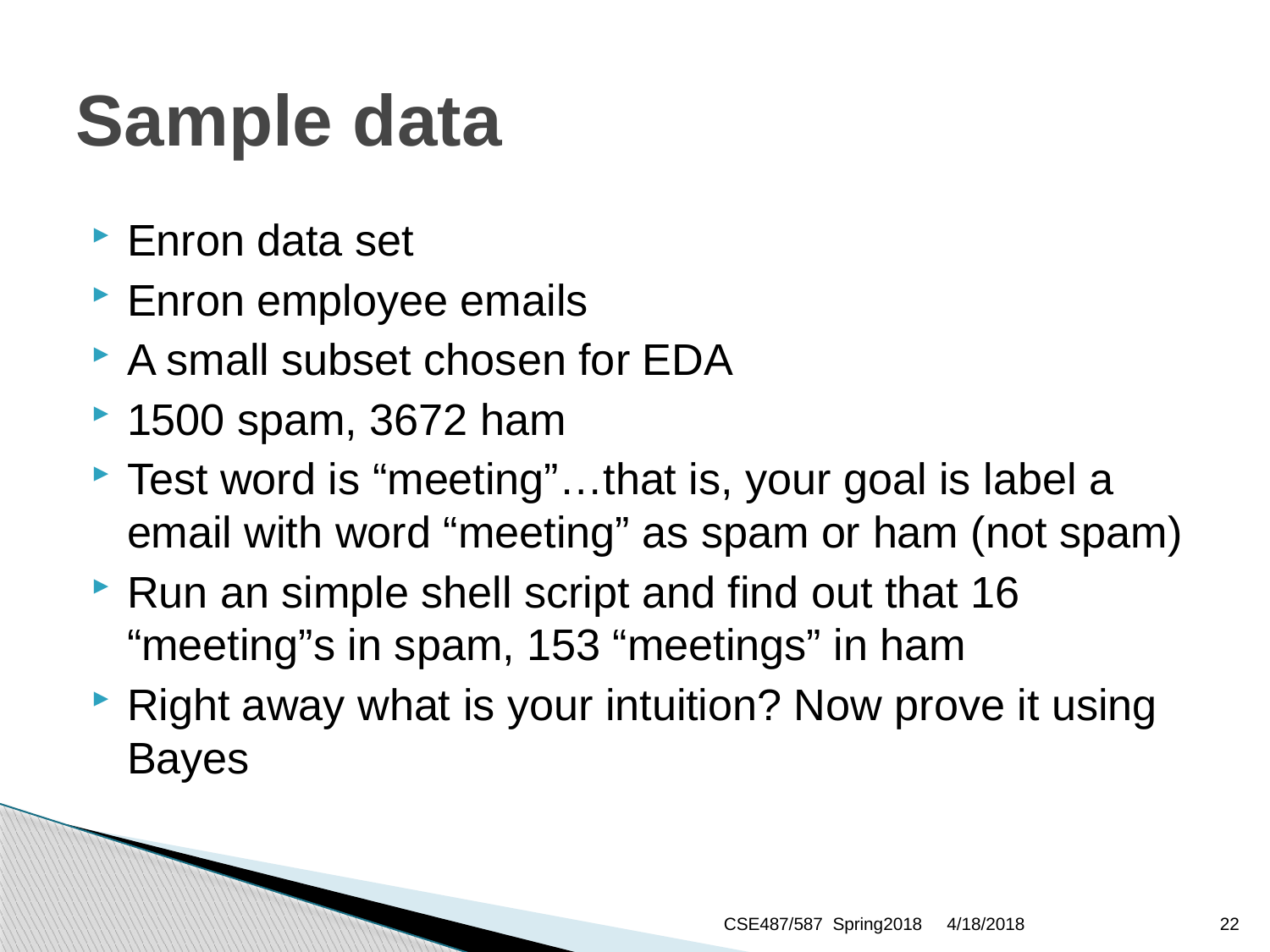

# Sample data
Enron data set
Enron employee emails
A small subset chosen for EDA
1500 spam, 3672 ham
Test word is “meeting”…that is, your goal is label a email with word “meeting” as spam or ham (not spam)
Run an simple shell script and find out that 16 “meeting”s in spam, 153 “meetings” in ham
Right away what is your intuition? Now prove it using Bayes
CSE487/587  Spring2018
4/18/2018
22